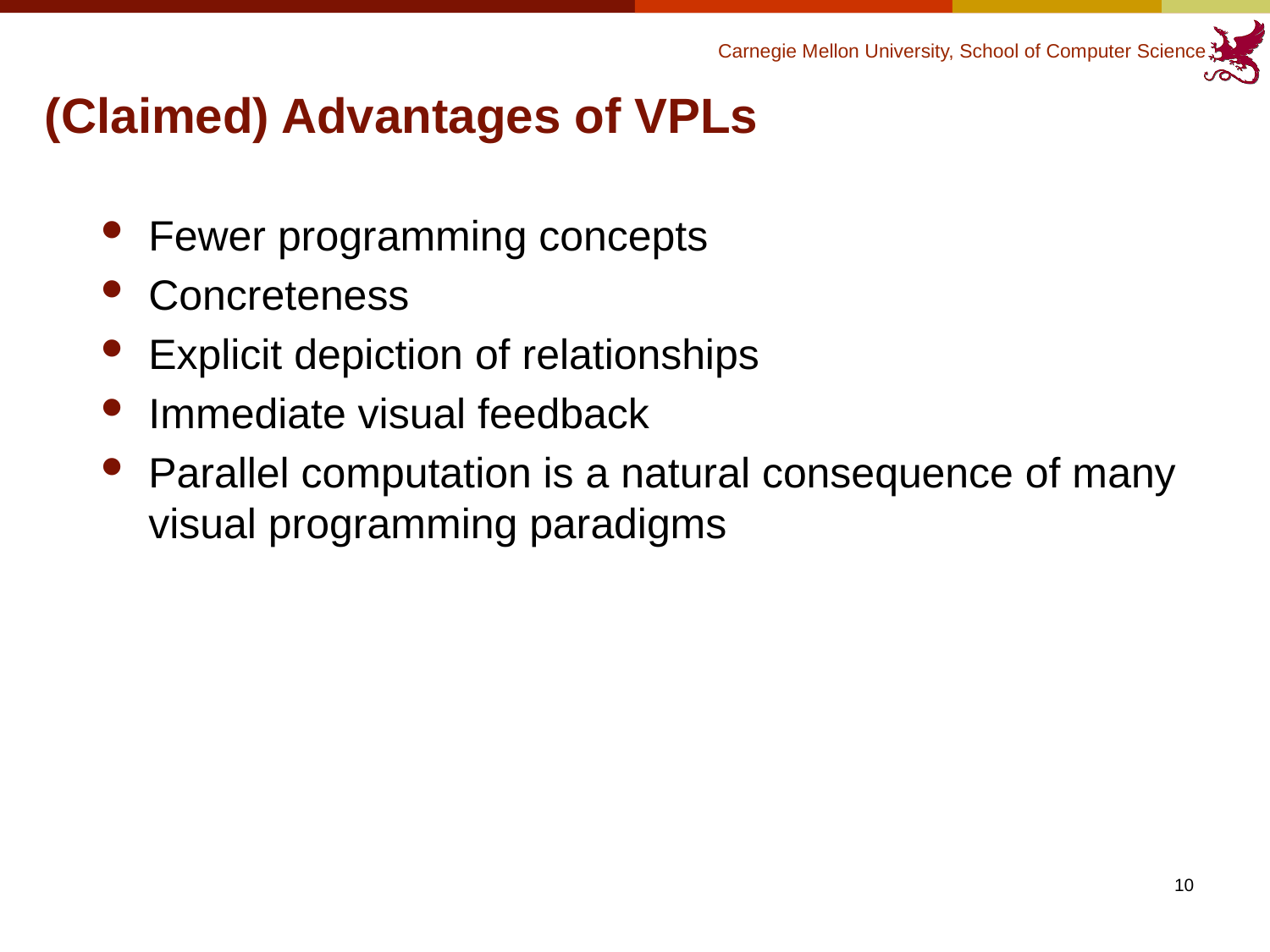

# (Claimed) Advantages of VPLs
Fewer programming concepts
Concreteness
Explicit depiction of relationships
Immediate visual feedback
Parallel computation is a natural consequence of many visual programming paradigms
10